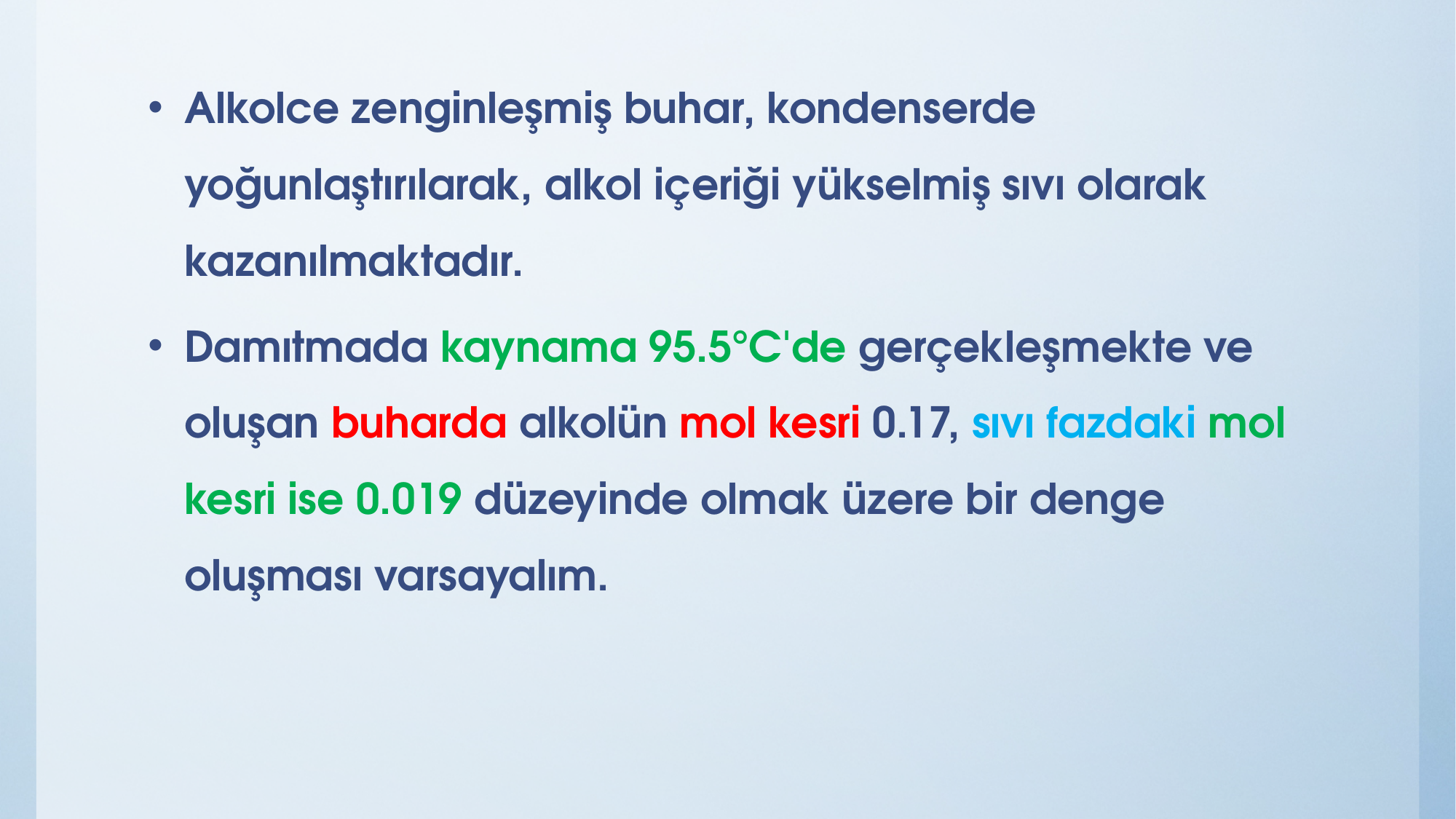

Alkolce zenginleşmiş buhar, kondenserde yoğunlaştırılarak, alkol içeriği yükselmiş sıvı olarak kazanılmaktadır.
Damıtmada kaynama 95.5°C'de gerçekleşmekte ve oluşan buharda alkolün mol kesri 0.17, sıvı fazdaki mol kesri ise 0.019 düzeyinde olmak üzere bir denge oluşması varsayalım.